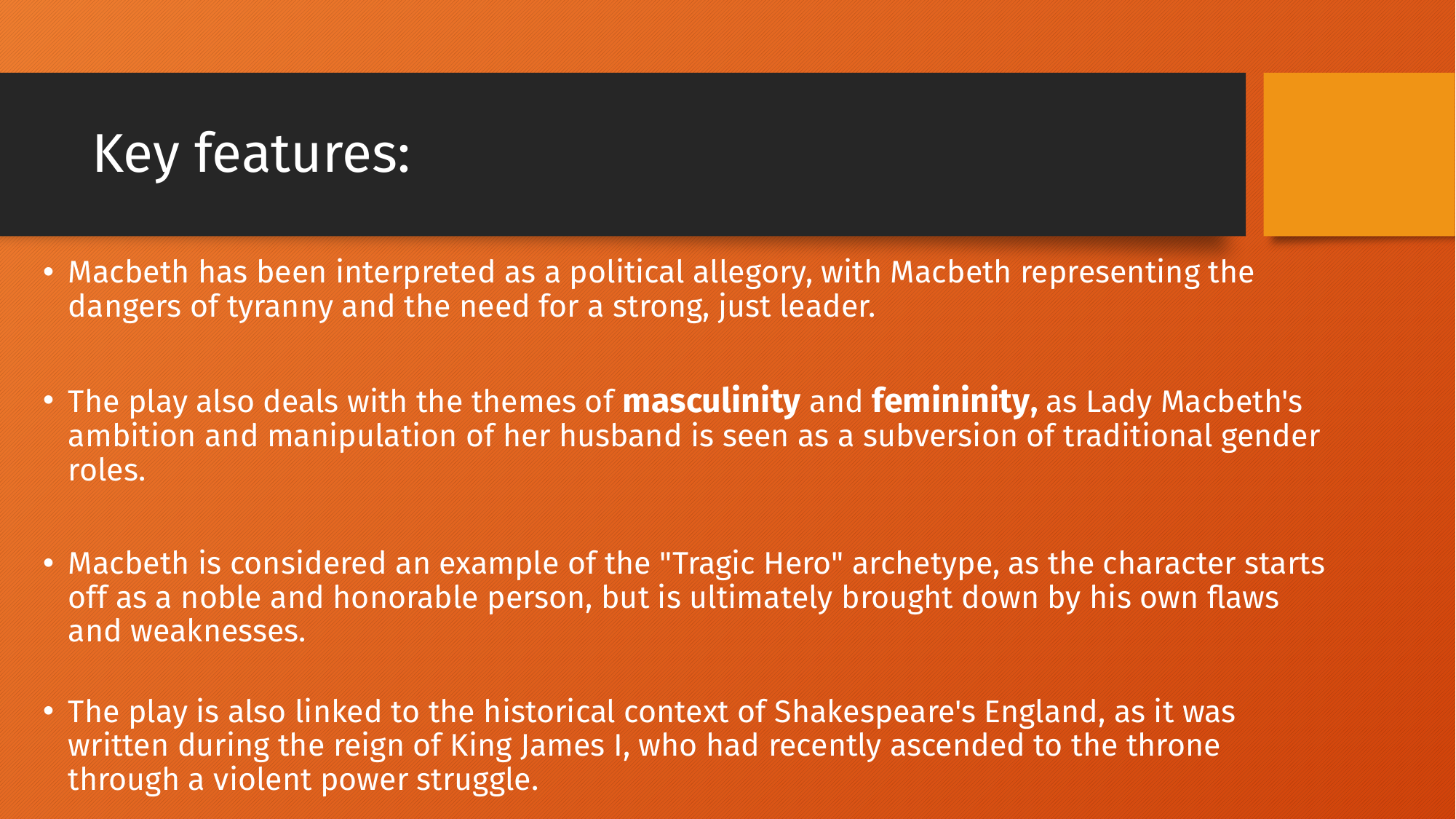

# Key features:
Macbeth has been interpreted as a political allegory, with Macbeth representing the dangers of tyranny and the need for a strong, just leader.

The play also deals with the themes of masculinity and femininity, as Lady Macbeth's ambition and manipulation of her husband is seen as a subversion of traditional gender roles.

Macbeth is considered an example of the "Tragic Hero" archetype, as the character starts off as a noble and honorable person, but is ultimately brought down by his own flaws and weaknesses.
The play is also linked to the historical context of Shakespeare's England, as it was written during the reign of King James I, who had recently ascended to the throne through a violent power struggle.